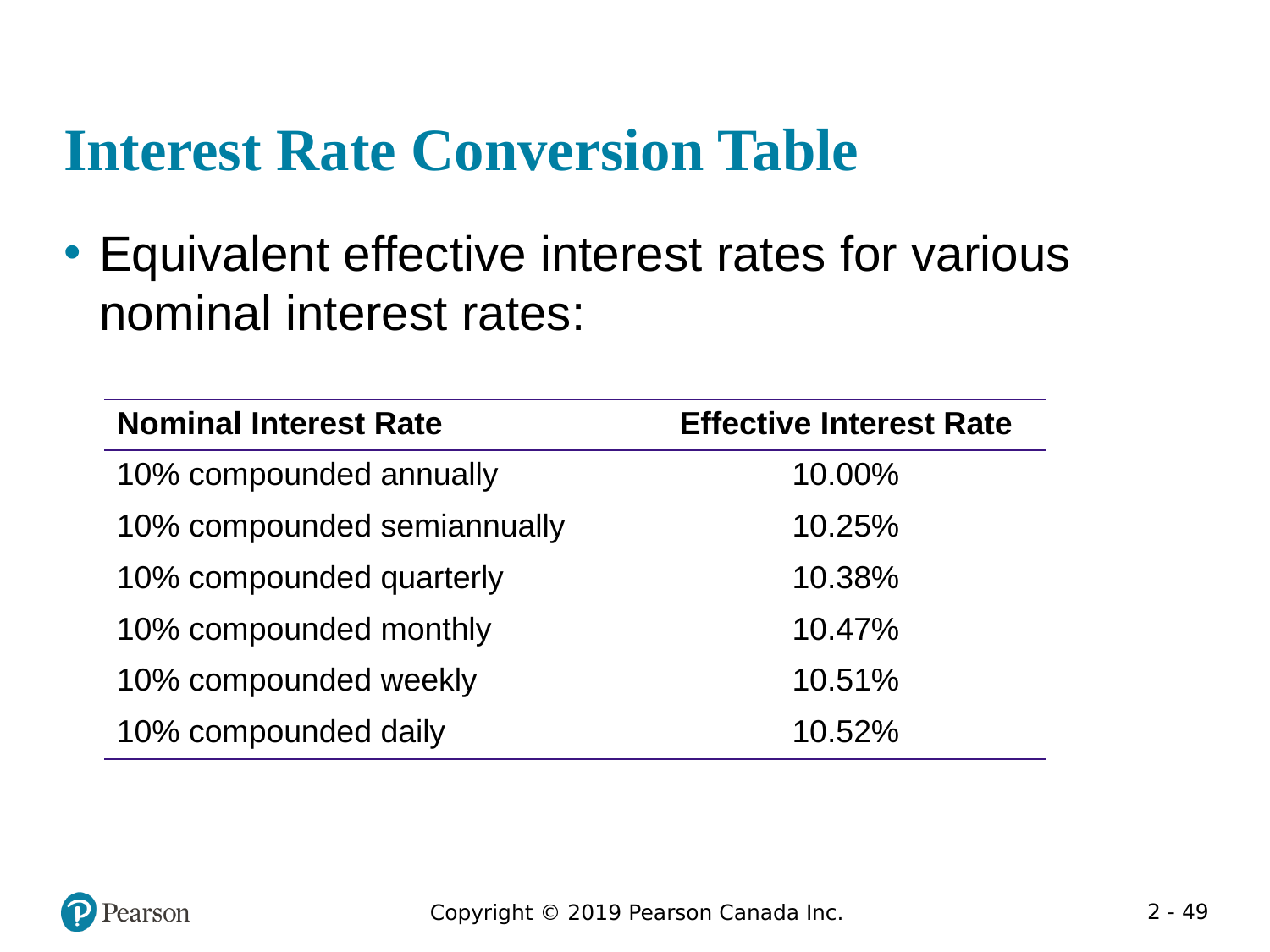

# Interest Rate Conversion Table
Equivalent effective interest rates for various nominal interest rates:
| Nominal Interest Rate | Effective Interest Rate |
| --- | --- |
| 10% compounded annually | 10.00% |
| 10% compounded semiannually | 10.25% |
| 10% compounded quarterly | 10.38% |
| 10% compounded monthly | 10.47% |
| 10% compounded weekly | 10.51% |
| 10% compounded daily | 10.52% |